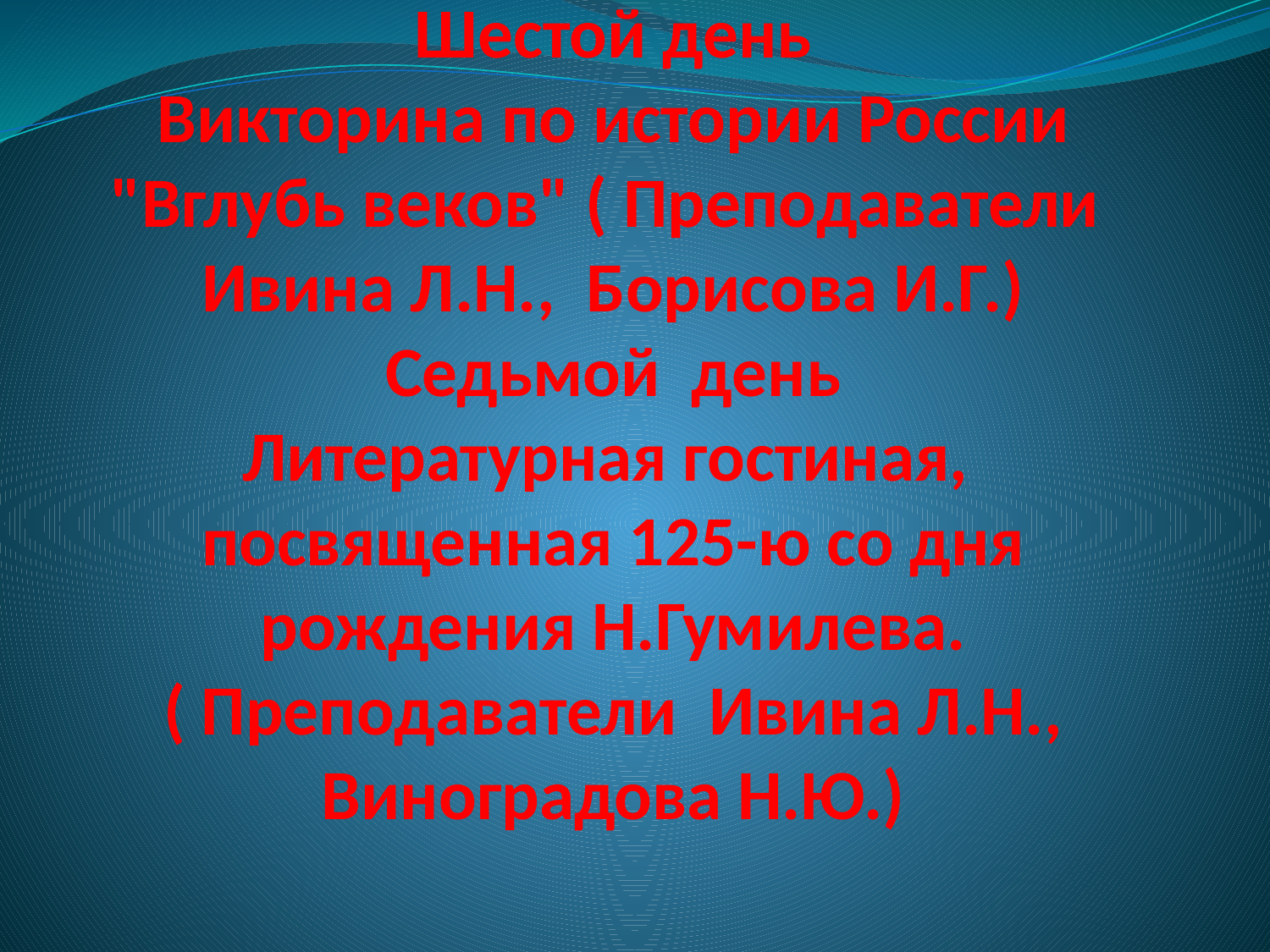

# Шестой день Викторина по истории России "Вглубь веков" ( Преподаватели  Ивина Л.Н.,  Борисова И.Г.) Седьмой  день Литературная гостиная,  посвященная 125-ю со дня рождения Н.Гумилева. ( Преподаватели  Ивина Л.Н., Виноградова Н.Ю.)